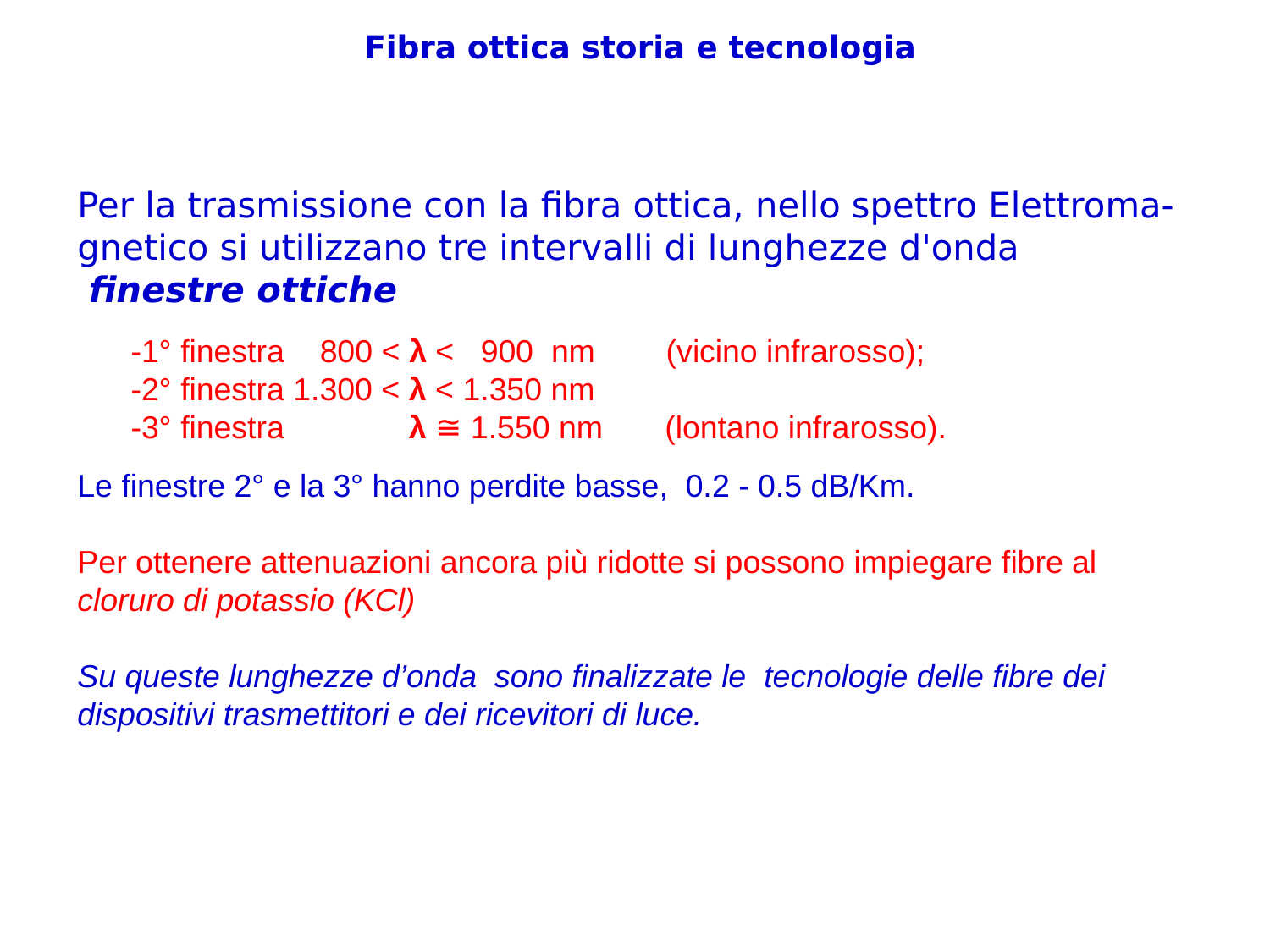

# Fibra ottica storia e tecnologia

Per la trasmissione con la fibra ottica, nello spettro Elettroma-
gnetico si utilizzano tre intervalli di lunghezze d'onda
 finestre ottiche

      -1° finestra    800 < λ <   900  nm        (vicino infrarosso);
      -2° finestra 1.300 < λ < 1.350 nm
      -3° finestra              λ ≅ 1.550 nm       (lontano infrarosso).

Le finestre 2° e la 3° hanno perdite basse,  0.2 - 0.5 dB/Km.

Per ottenere attenuazioni ancora più ridotte si possono impiegare fibre al cloruro di potassio (KCl)

Su queste lunghezze d’onda  sono finalizzate le  tecnologie delle fibre dei dispositivi trasmettitori e dei ricevitori di luce.